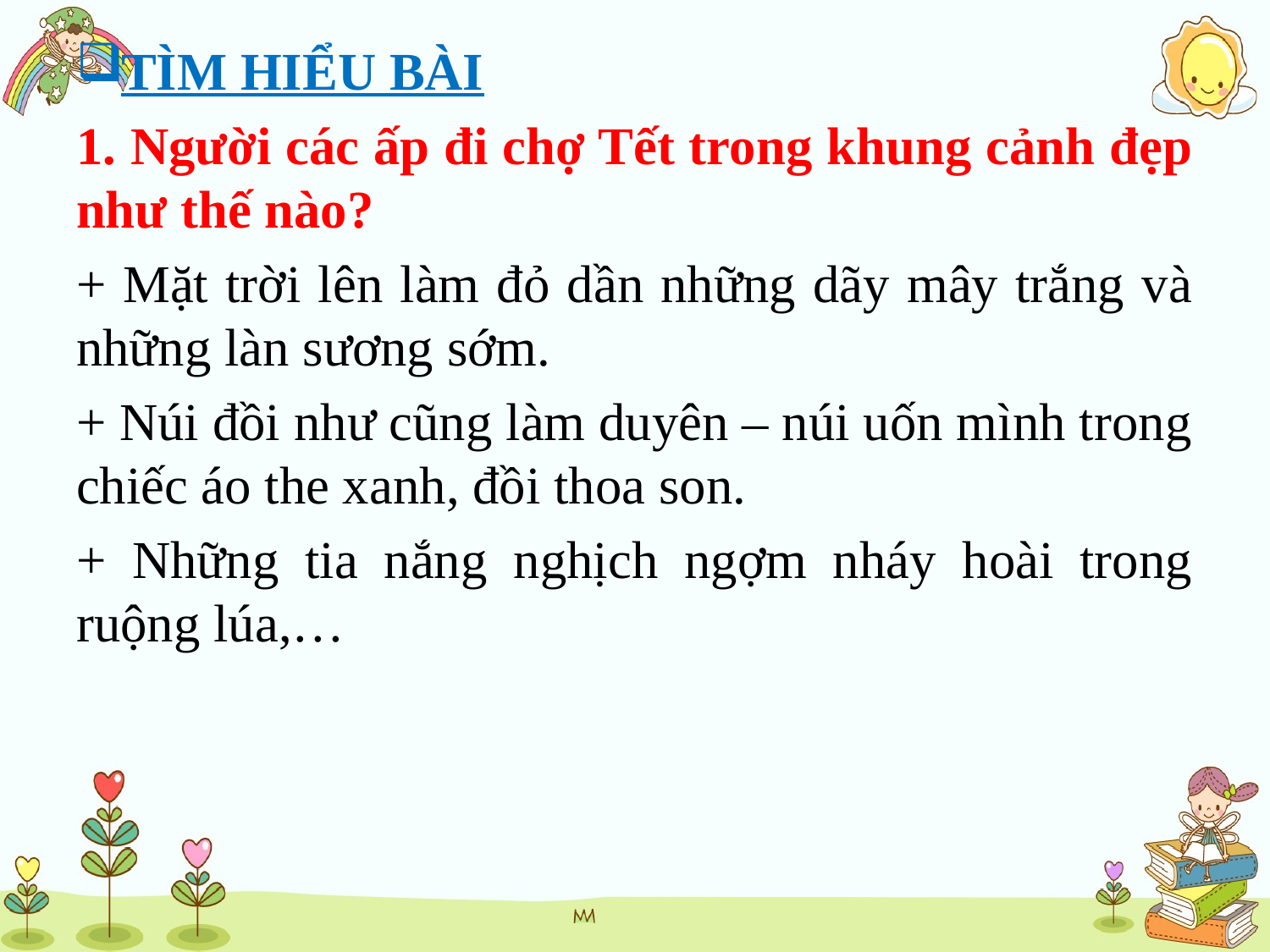

TÌM HIỂU BÀI
1. Người các ấp đi chợ Tết trong khung cảnh đẹp như thế nào?
+ Mặt trời lên làm đỏ dần những dãy mây trắng và những làn sương sớm.
+ Núi đồi như cũng làm duyên – núi uốn mình trong chiếc áo the xanh, đồi thoa son.
+ Những tia nắng nghịch ngợm nháy hoài trong ruộng lúa,…